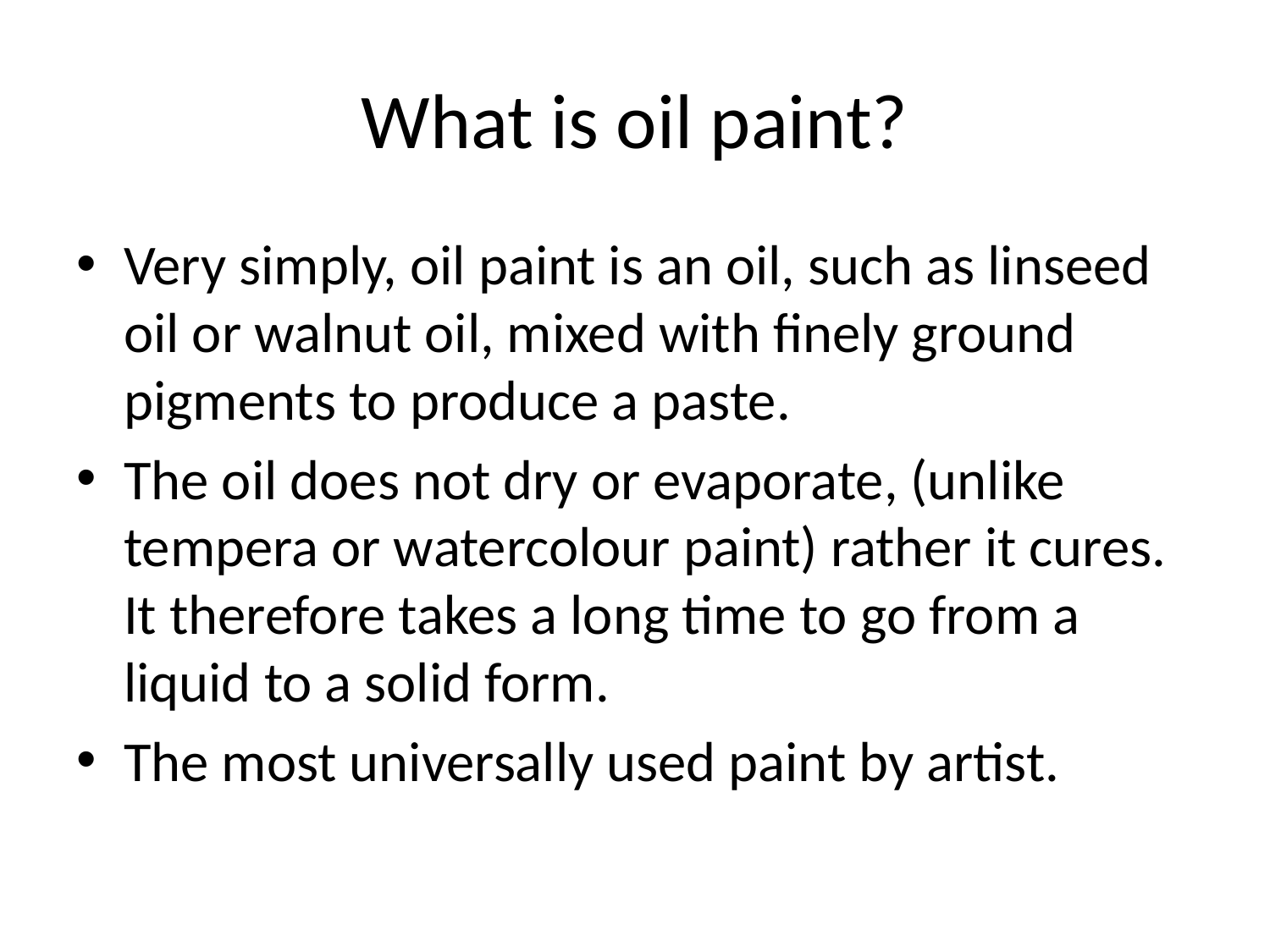

# What is oil paint?
Very simply, oil paint is an oil, such as linseed oil or walnut oil, mixed with finely ground pigments to produce a paste.
The oil does not dry or evaporate, (unlike tempera or watercolour paint) rather it cures. It therefore takes a long time to go from a liquid to a solid form.
The most universally used paint by artist.